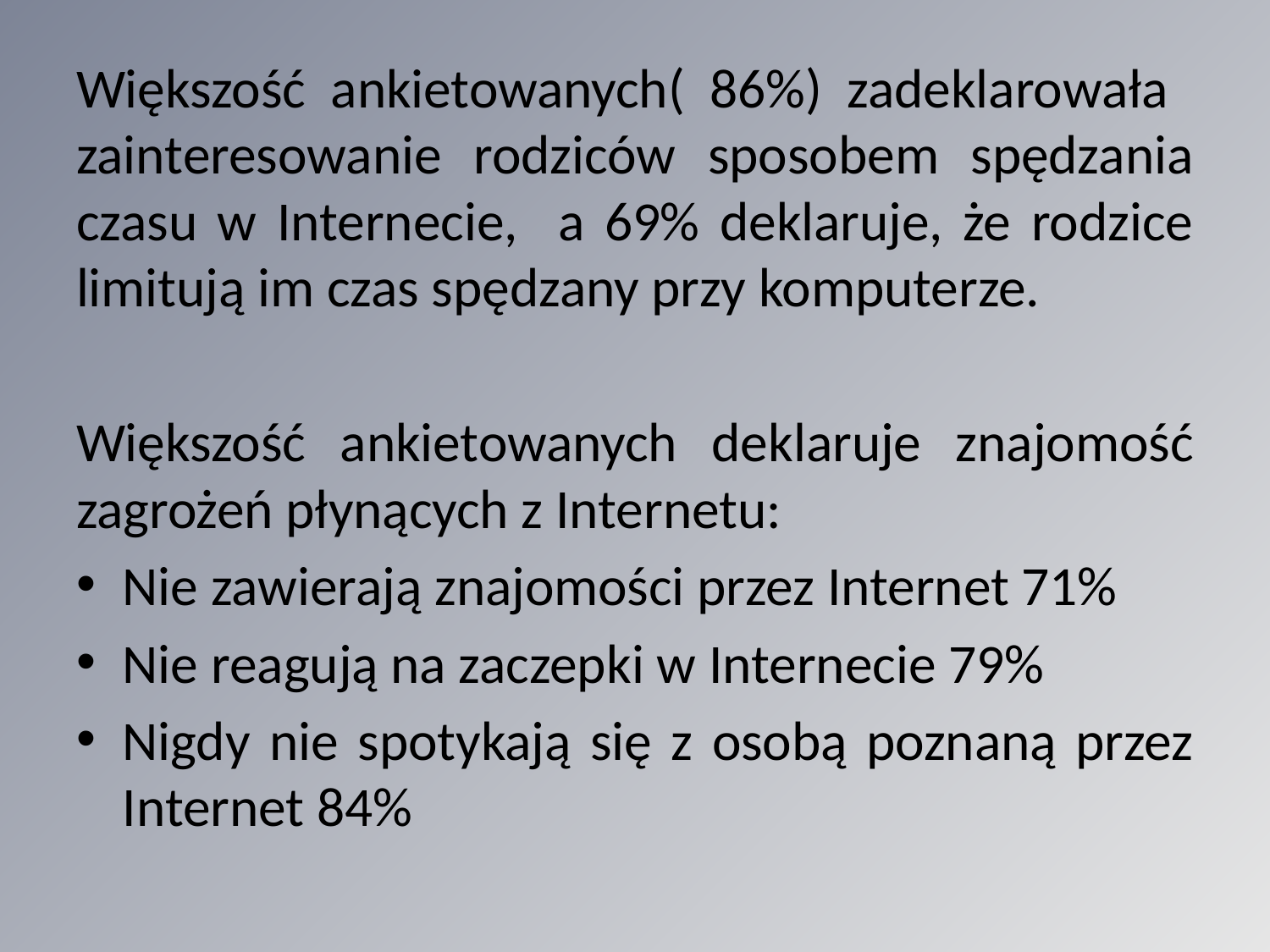

Większość ankietowanych( 86%) zadeklarowała  zainteresowanie rodziców sposobem spędzania czasu w Internecie,  a 69% deklaruje, że rodzice limitują im czas spędzany przy komputerze.

Większość ankietowanych deklaruje znajomość zagrożeń płynących z Internetu:
Nie zawierają znajomości przez Internet 71%
Nie reagują na zaczepki w Internecie 79%
Nigdy nie spotykają się z osobą poznaną przez Internet 84%